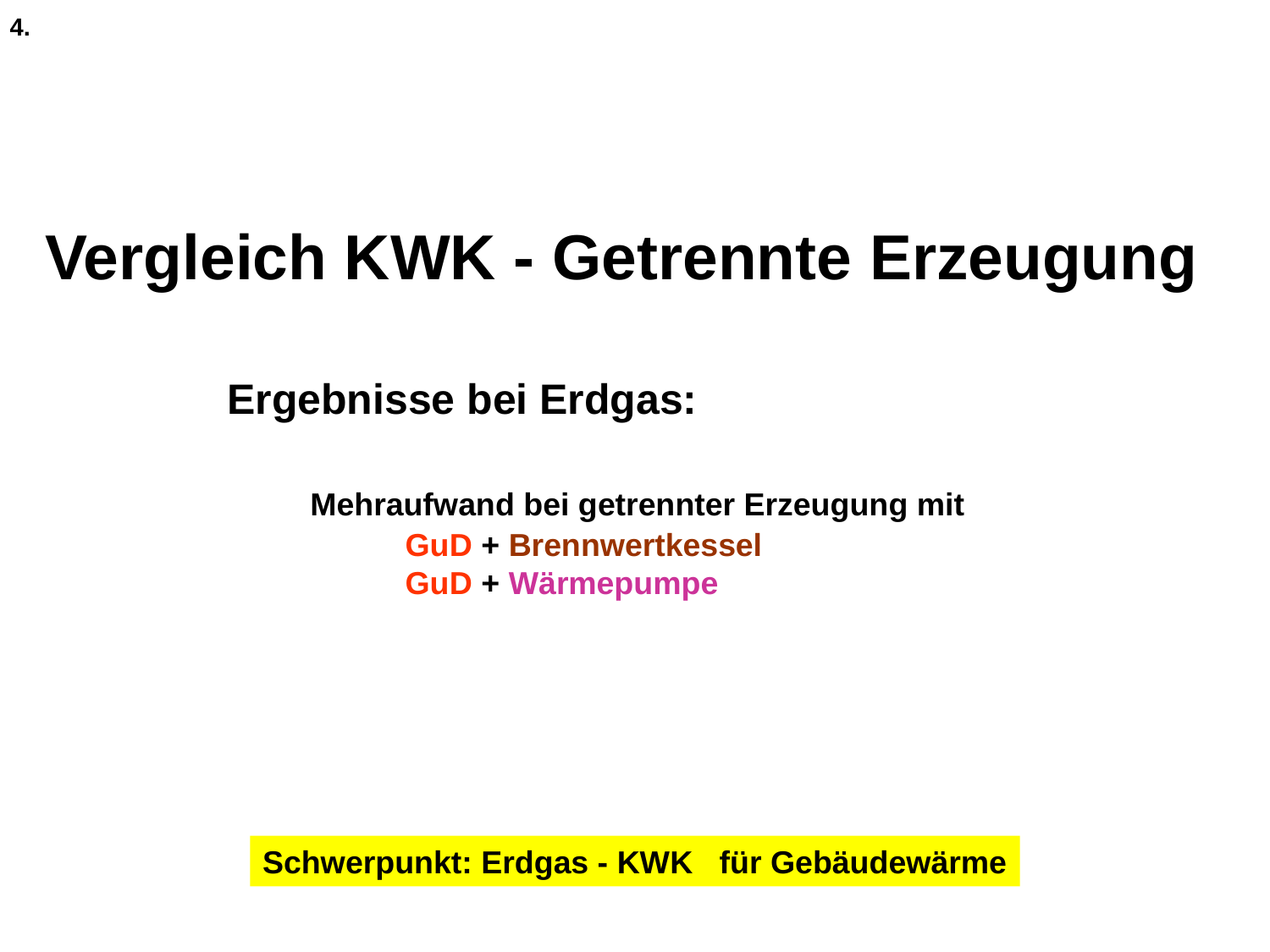

4.
Vergleich KWK - Getrennte Erzeugung
Ergebnisse bei Erdgas:
       Mehraufwand bei getrennter Erzeugung mit
                    GuD + Brennwertkessel
                    GuD + Wärmepumpe
Schwerpunkt: Erdgas - KWK   für Gebäudewärme